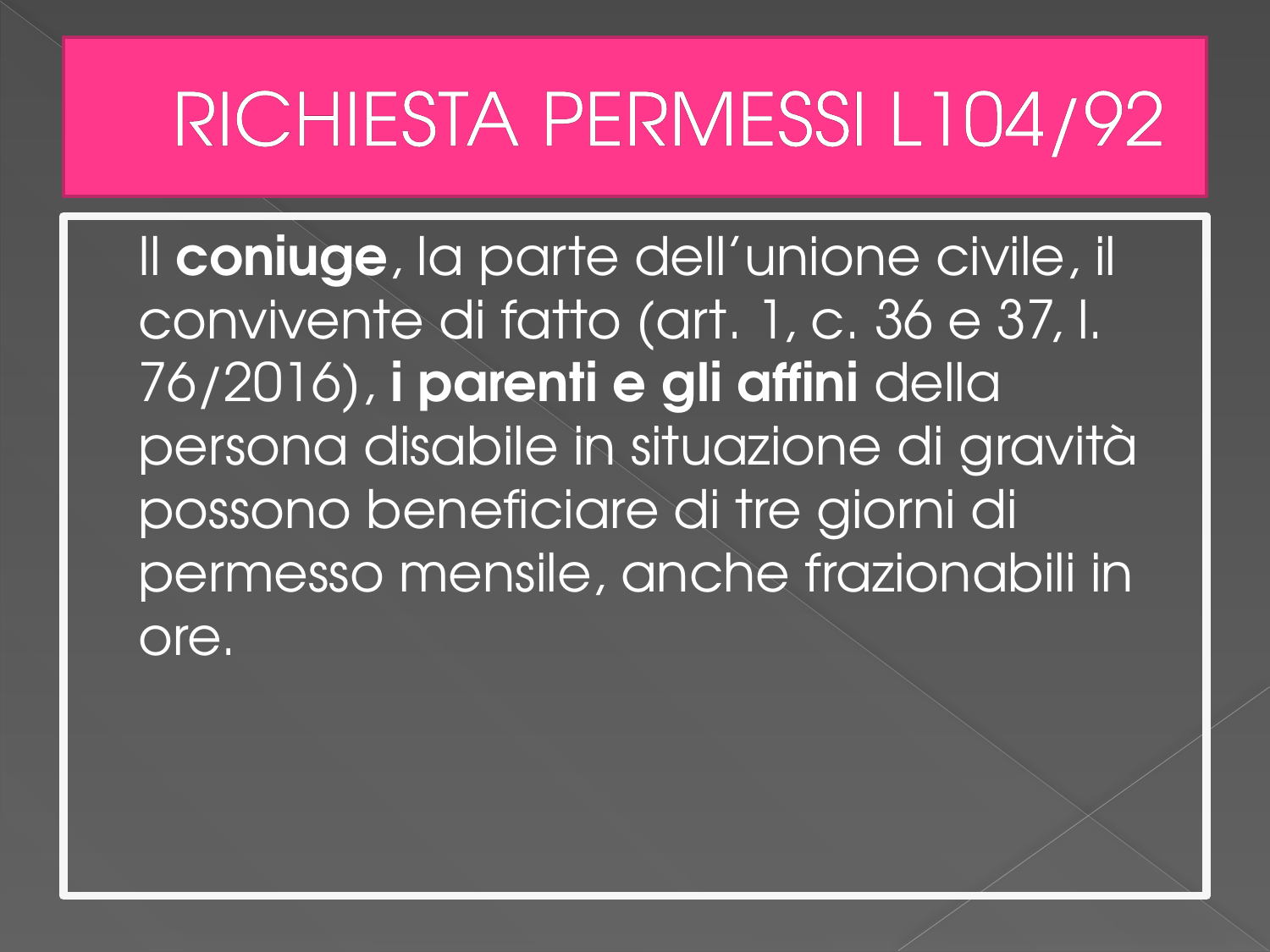

# RICHIESTA PERMESSI L104/92
	Il coniuge, la parte dell’unione civile, il convivente di fatto (art. 1, c. 36 e 37, l. 76/2016), i parenti e gli affini della persona disabile in situazione di gravità possono beneficiare di tre giorni di permesso mensile, anche frazionabili in ore.